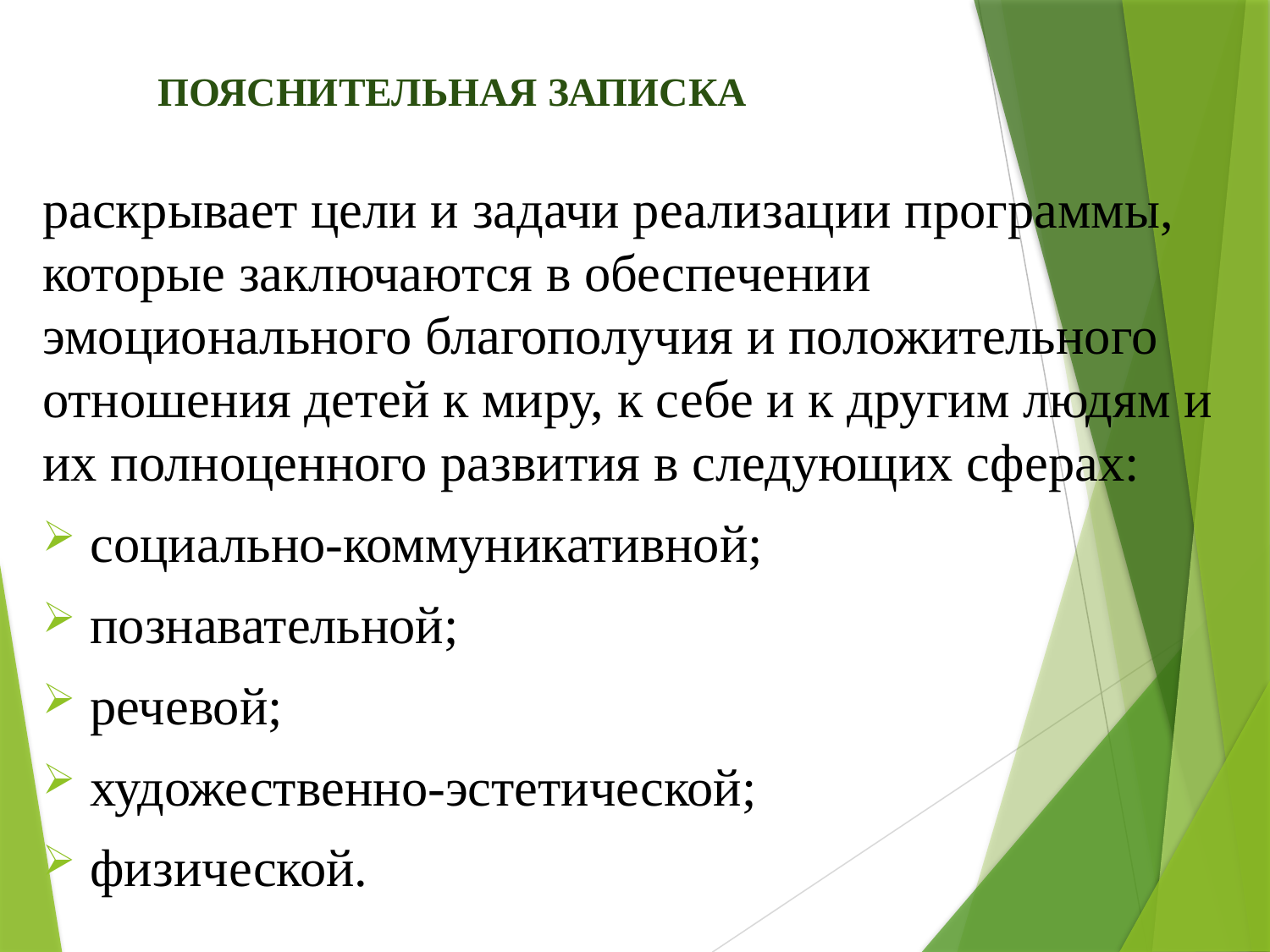

# ПОЯСНИТЕЛЬНАЯ ЗАПИСКА
раскрывает цели и задачи реализации программы, которые заключаются в обеспечении эмоционального благополучия и положительного отношения детей к миру, к себе и к другим людям и их полноценного развития в следующих сферах:
социально-коммуникативной;
познавательной;
речевой;
художественно-эстетической;
физической.